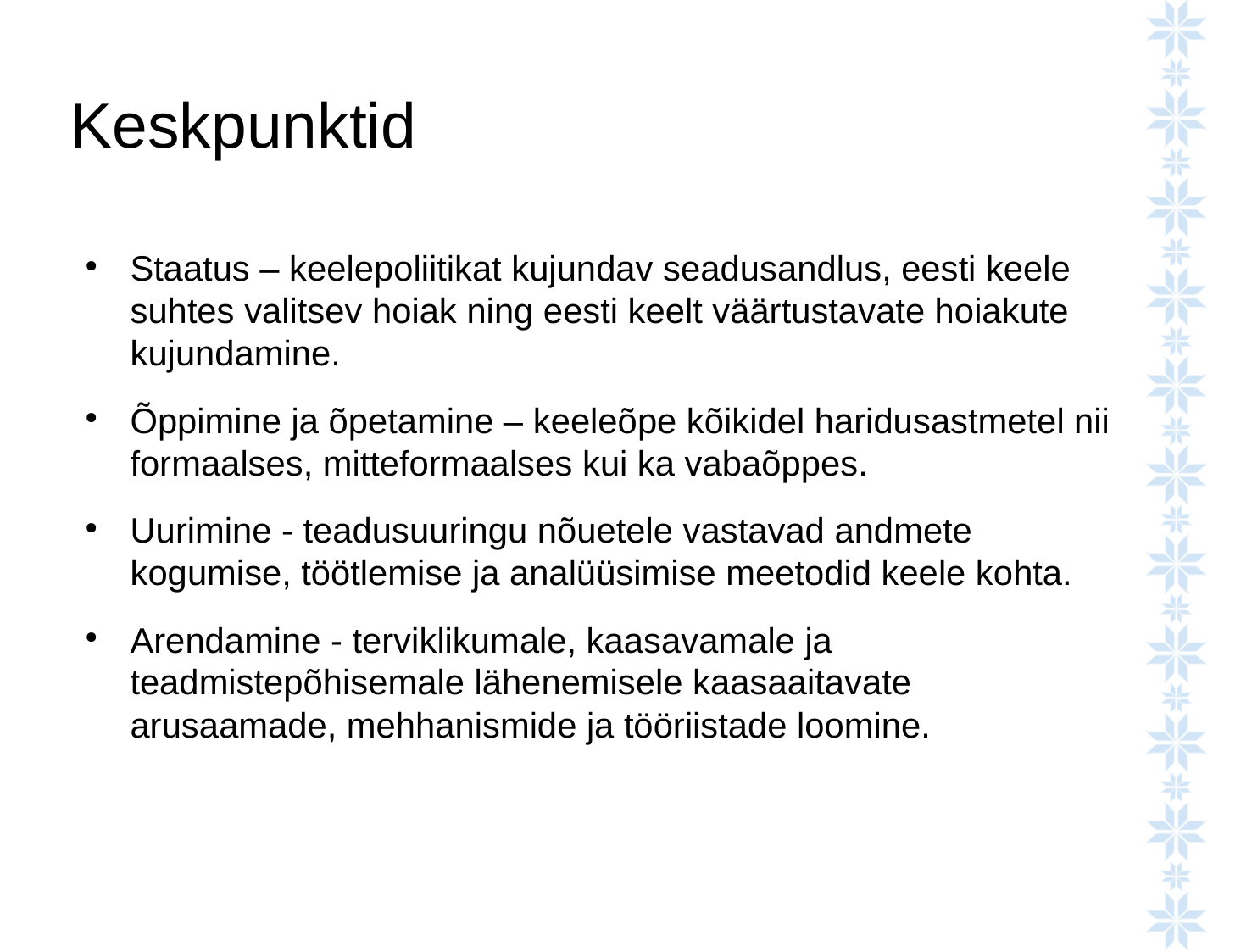

# Keskpunktid
Staatus – keelepoliitikat kujundav seadusandlus, eesti keele suhtes valitsev hoiak ning eesti keelt väärtustavate hoiakute kujundamine.
Õppimine ja õpetamine – keeleõpe kõikidel haridusastmetel nii formaalses, mitteformaalses kui ka vabaõppes.
Uurimine - teadusuuringu nõuetele vastavad andmete kogumise, töötlemise ja analüüsimise meetodid keele kohta.
Arendamine - terviklikumale, kaasavamale ja teadmistepõhisemale lähenemisele kaasaaitavate arusaamade, mehhanismide ja tööriistade loomine.